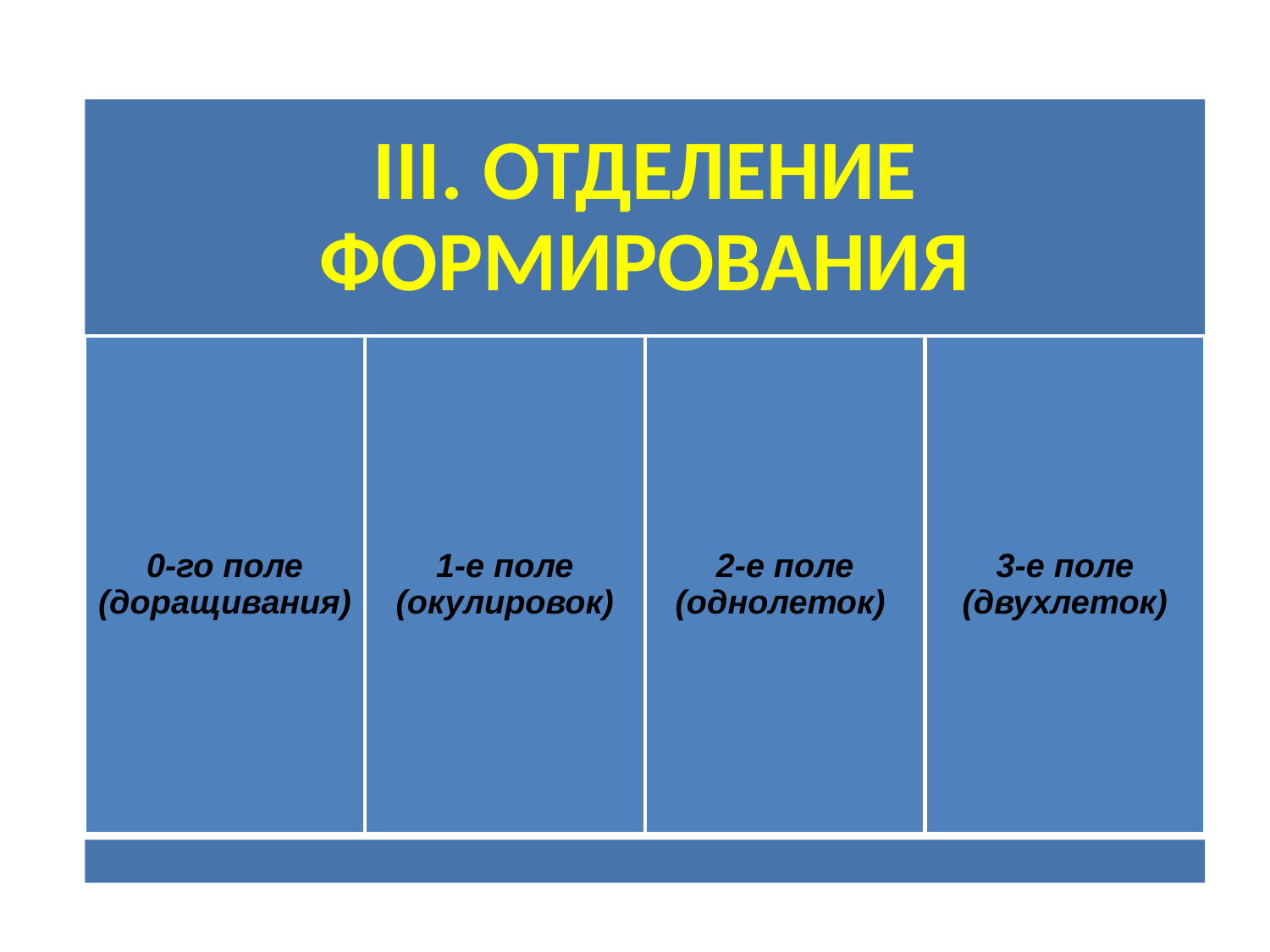

III. ОТДЕЛЕНИЕ ФОРМИРОВАНИЯ
0-го поле (доращивания)
1-е поле (окулировок)
3-е поле (двухлеток)
2-е поле (однолеток)